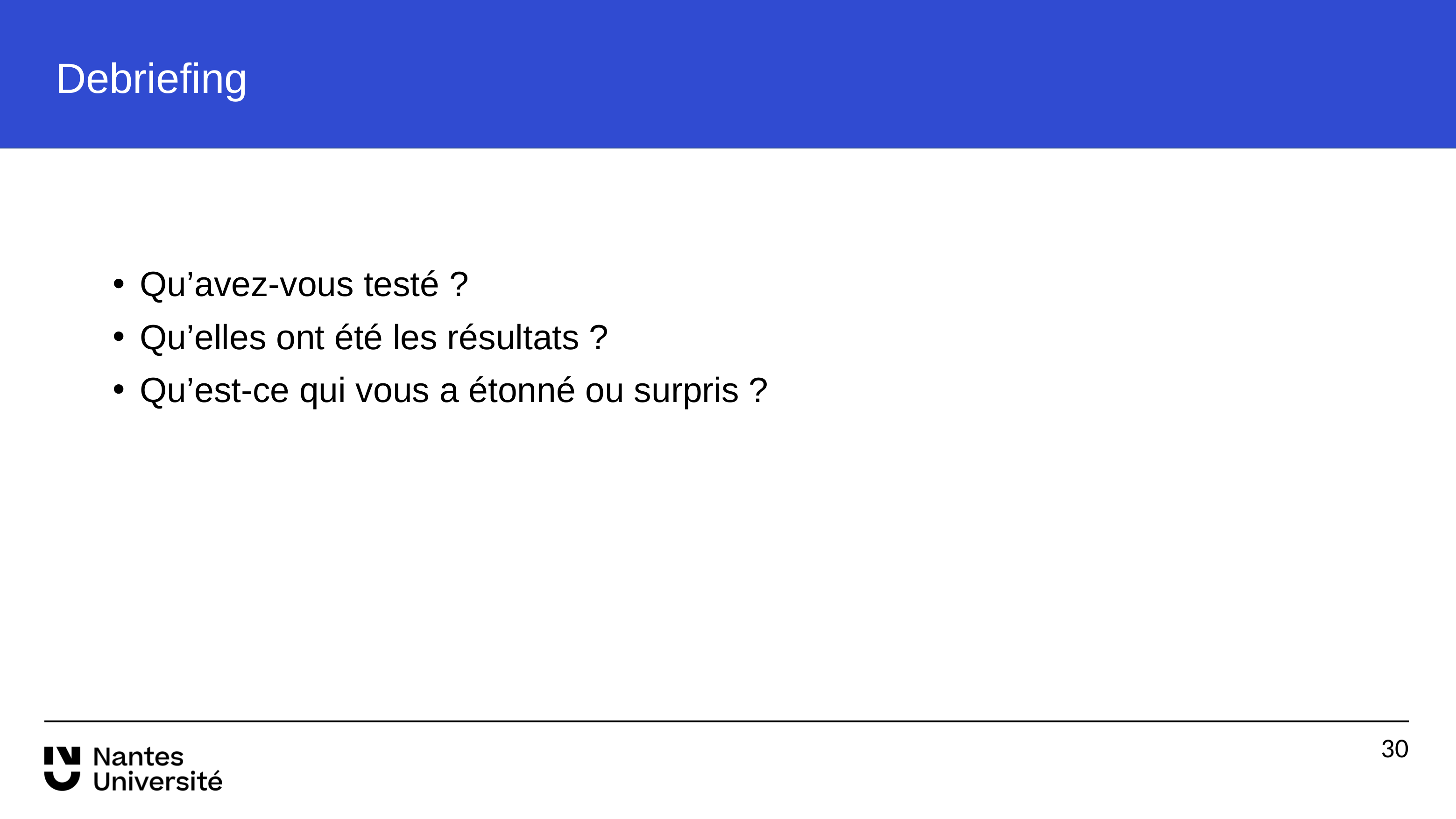

# Debriefing

Qu’avez-vous testé ?
Qu’elles ont été les résultats ?
Qu’est-ce qui vous a étonné ou surpris ?